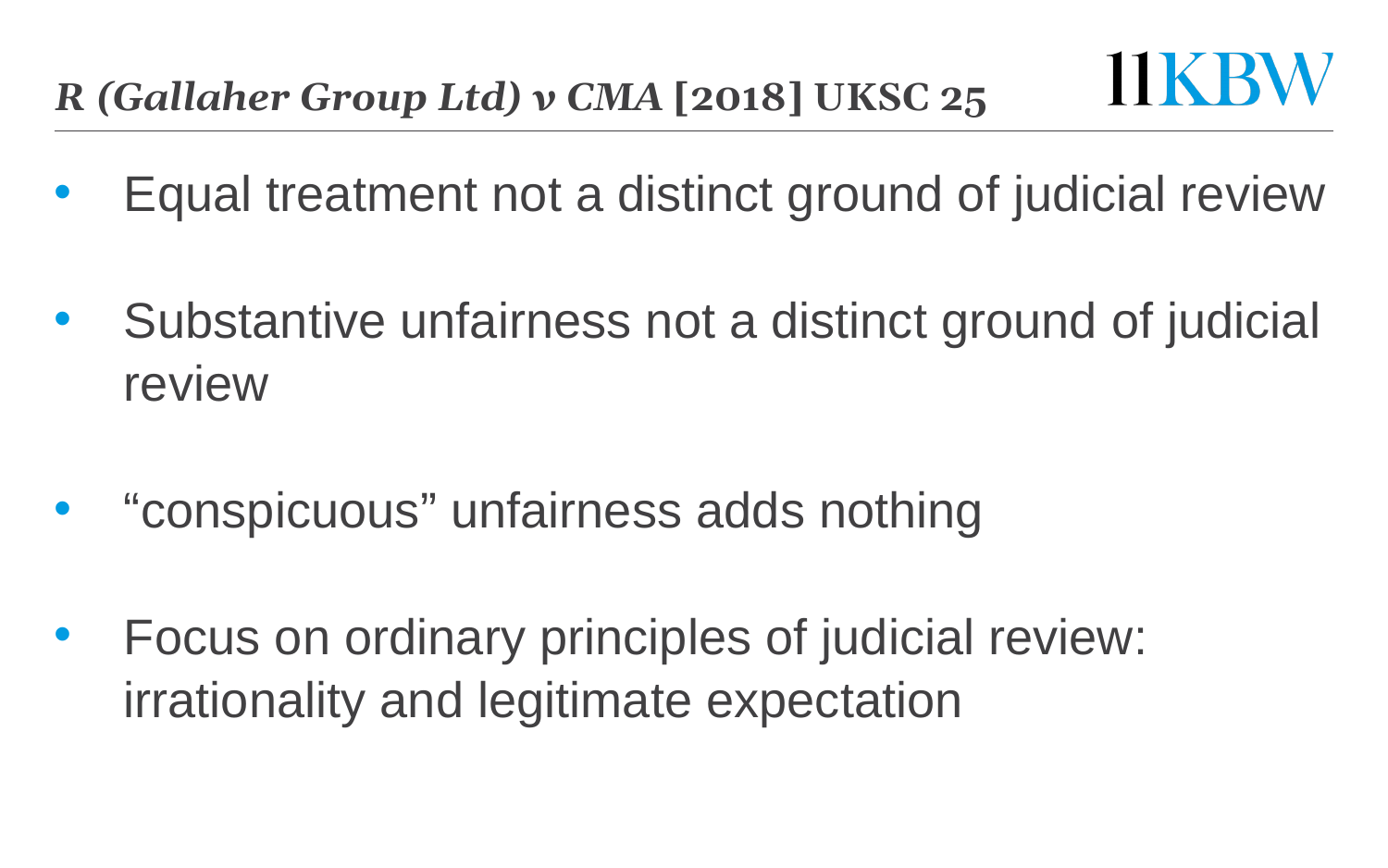

# R (Gallaher Group Ltd) v CMA [2018] UKSC 25
Equal treatment not a distinct ground of judicial review

Substantive unfairness not a distinct ground of judicial review

“conspicuous” unfairness adds nothing

Focus on ordinary principles of judicial review: irrationality and legitimate expectation